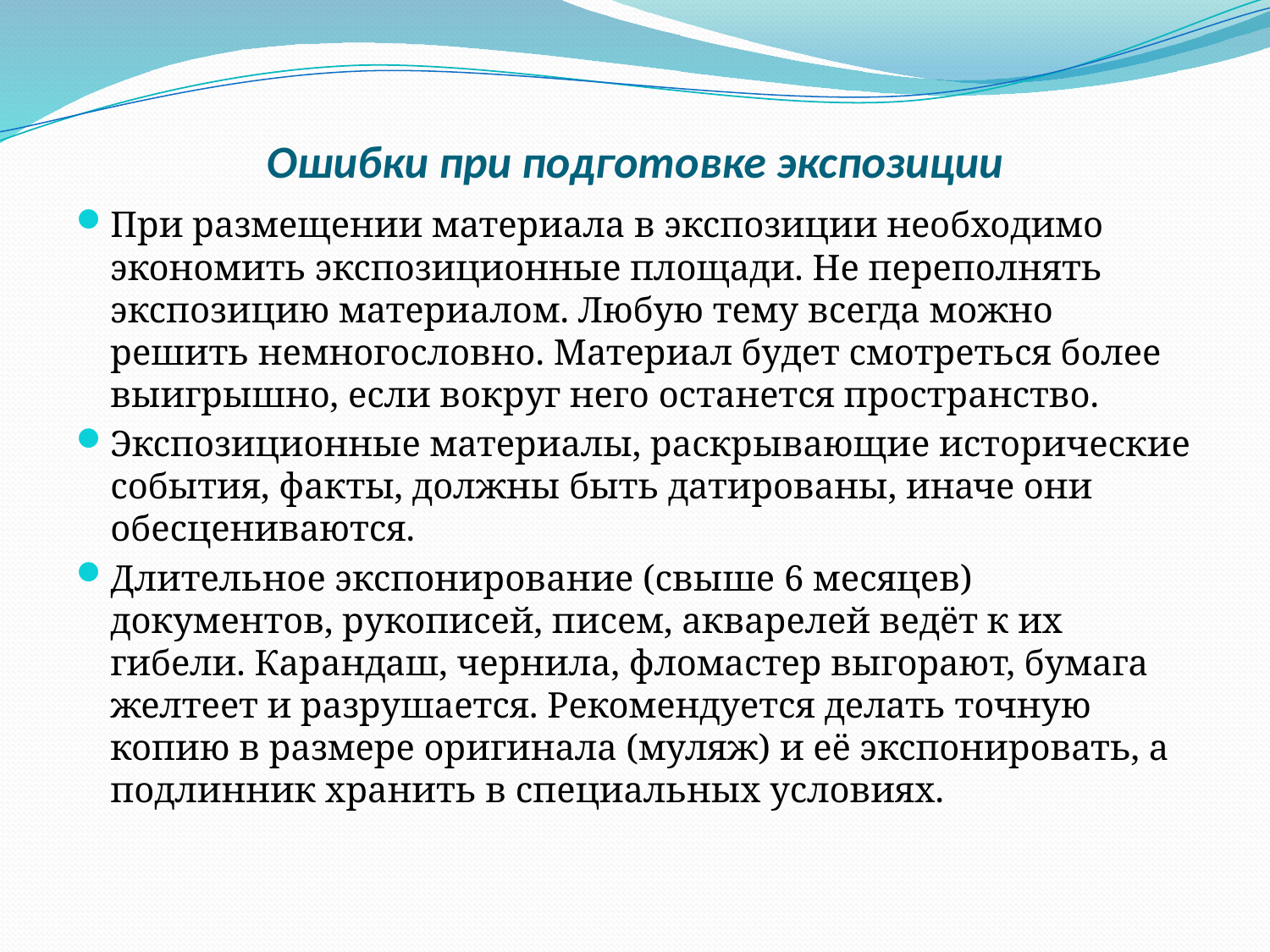

# Ошибки при подготовке экспозиции
При размещении материала в экспозиции необходимо экономить экспозиционные площади. Не переполнять экспозицию материалом. Любую тему всегда можно решить немногословно. Материал будет смотреться более выигрышно, если вокруг него останется пространство.
Экспозиционные материалы, раскрывающие исторические события, факты, должны быть датированы, иначе они обесцениваются.
Длительное экспонирование (свыше 6 месяцев) документов, рукописей, писем, акварелей ведёт к их гибели. Карандаш, чернила, фломастер выгорают, бумага желтеет и разрушается. Рекомендуется делать точную копию в размере оригинала (муляж) и её экспонировать, а подлинник хранить в специальных условиях.